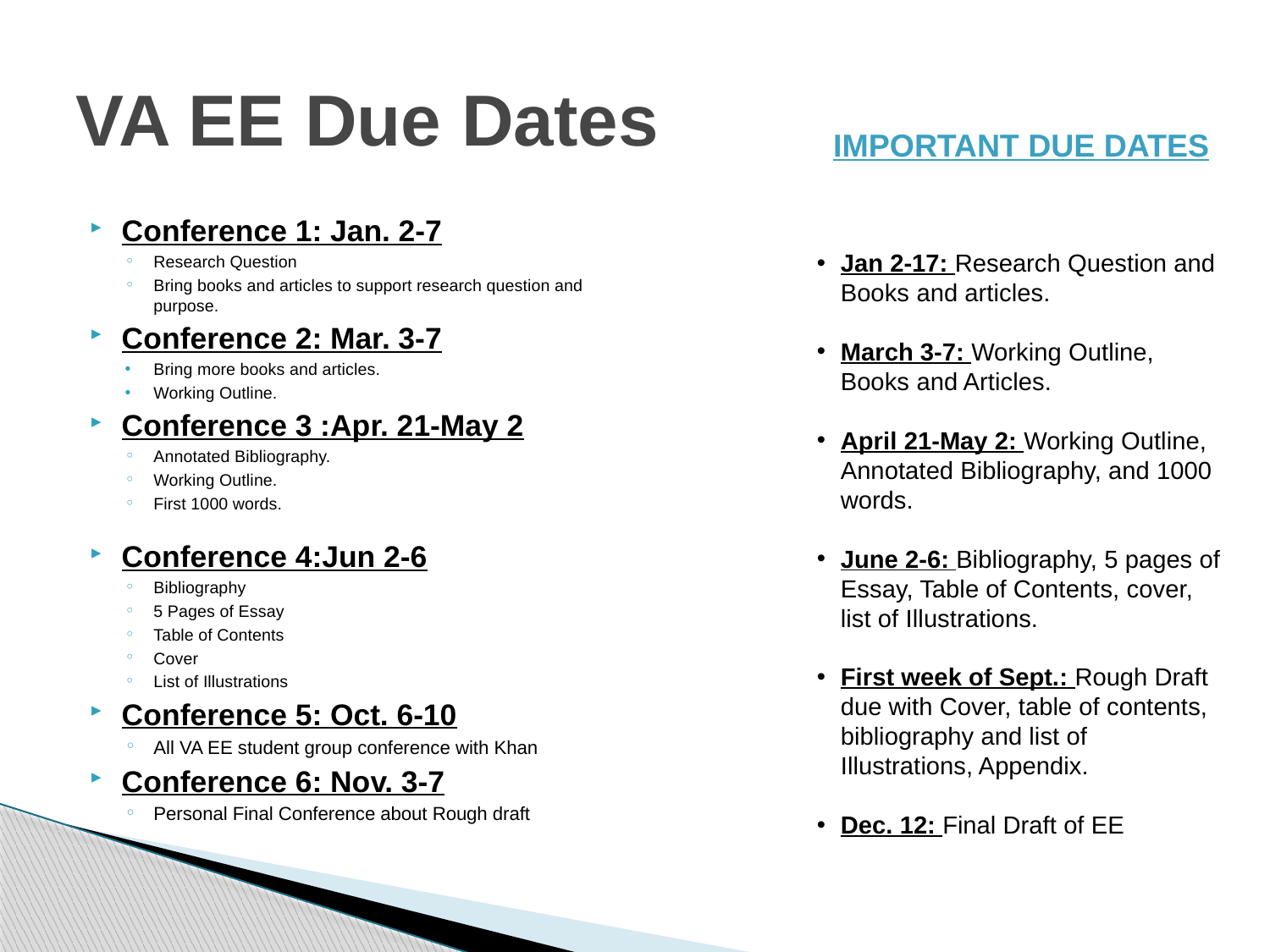

# VA EE Due Dates
Important Due Dates
Conference 1: Jan. 2-7
Research Question
Bring books and articles to support research question and purpose.
Conference 2: Mar. 3-7
Bring more books and articles.
Working Outline.
Conference 3 :Apr. 21-May 2
Annotated Bibliography.
Working Outline.
First 1000 words.

Conference 4:Jun 2-6
Bibliography
5 Pages of Essay
Table of Contents
Cover
List of Illustrations
Conference 5: Oct. 6-10
All VA EE student group conference with Khan
Conference 6: Nov. 3-7
Personal Final Conference about Rough draft

Jan 2-17: Research Question and Books and articles.

March 3-7: Working Outline, Books and Articles.

April 21-May 2: Working Outline, Annotated Bibliography, and 1000 words.

June 2-6: Bibliography, 5 pages of Essay, Table of Contents, cover, list of Illustrations.

First week of Sept.: Rough Draft due with Cover, table of contents, bibliography and list of Illustrations, Appendix.

Dec. 12: Final Draft of EE